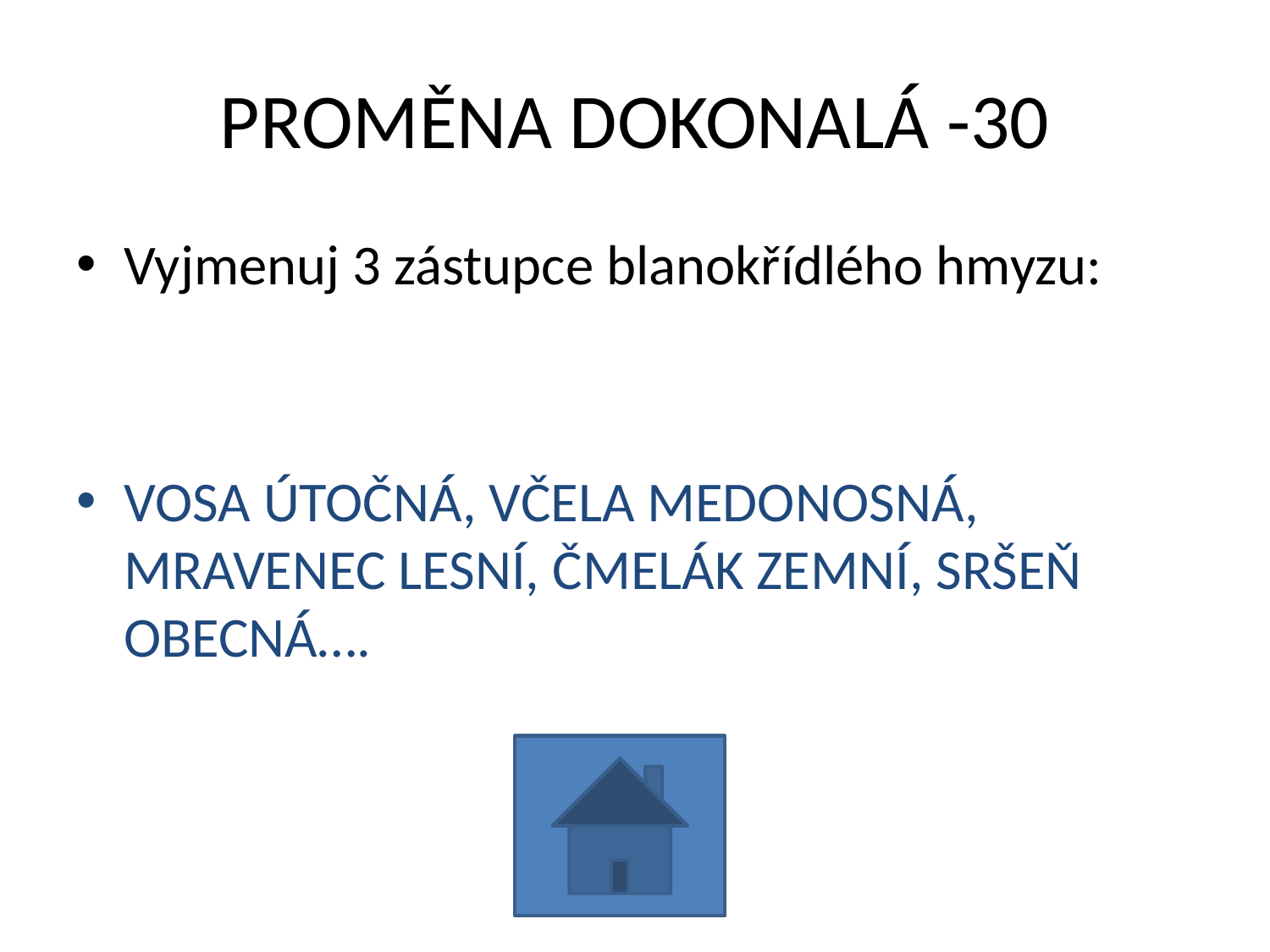

# PROMĚNA DOKONALÁ -30
Vyjmenuj 3 zástupce blanokřídlého hmyzu:

VOSA ÚTOČNÁ, VČELA MEDONOSNÁ, MRAVENEC LESNÍ, ČMELÁK ZEMNÍ, SRŠEŇ OBECNÁ….